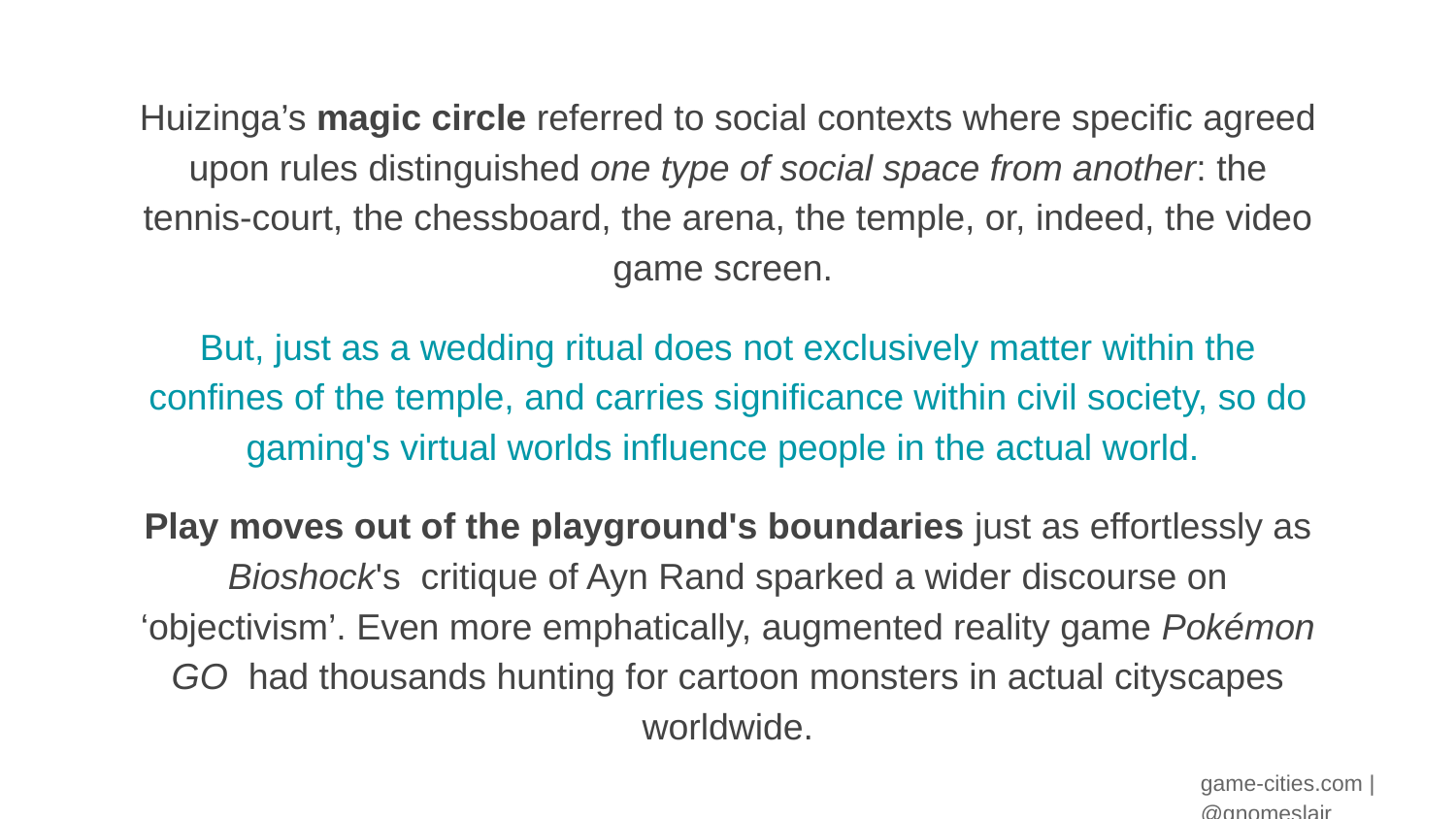

Huizinga’s magic circle referred to social contexts where specific agreed upon rules distinguished one type of social space from another: the tennis-court, the chessboard, the arena, the temple, or, indeed, the video game screen.
But, just as a wedding ritual does not exclusively matter within the confines of the temple, and carries significance within civil society, so do gaming's virtual worlds influence people in the actual world.
Play moves out of the playground's boundaries just as effortlessly as Bioshock's  critique of Ayn Rand sparked a wider discourse on ‘objectivism’. Even more emphatically, augmented reality game Pokémon GO  had thousands hunting for cartoon monsters in actual cityscapes worldwide.